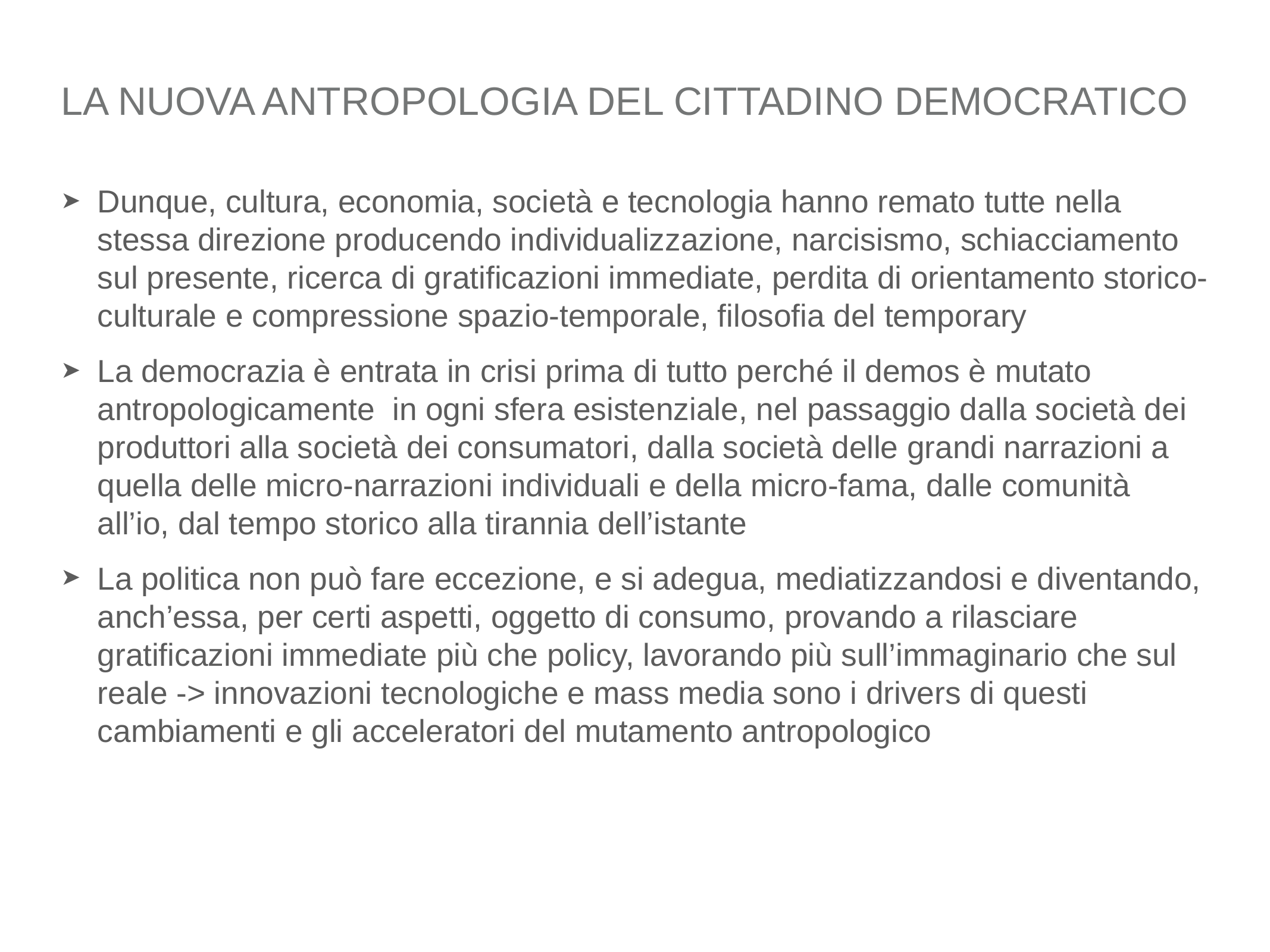

# la nuova antropologia del cittadino democratico

Dunque, cultura, economia, società e tecnologia hanno remato tutte nella stessa direzione producendo individualizzazione, narcisismo, schiacciamento sul presente, ricerca di gratificazioni immediate, perdita di orientamento storico-culturale e compressione spazio-temporale, filosofia del temporary
La democrazia è entrata in crisi prima di tutto perché il demos è mutato antropologicamente  in ogni sfera esistenziale, nel passaggio dalla società dei produttori alla società dei consumatori, dalla società delle grandi narrazioni a quella delle micro-narrazioni individuali e della micro-fama, dalle comunità all’io, dal tempo storico alla tirannia dell’istante
La politica non può fare eccezione, e si adegua, mediatizzandosi e diventando, anch’essa, per certi aspetti, oggetto di consumo, provando a rilasciare gratificazioni immediate più che policy, lavorando più sull’immaginario che sul reale -> innovazioni tecnologiche e mass media sono i drivers di questi cambiamenti e gli acceleratori del mutamento antropologico